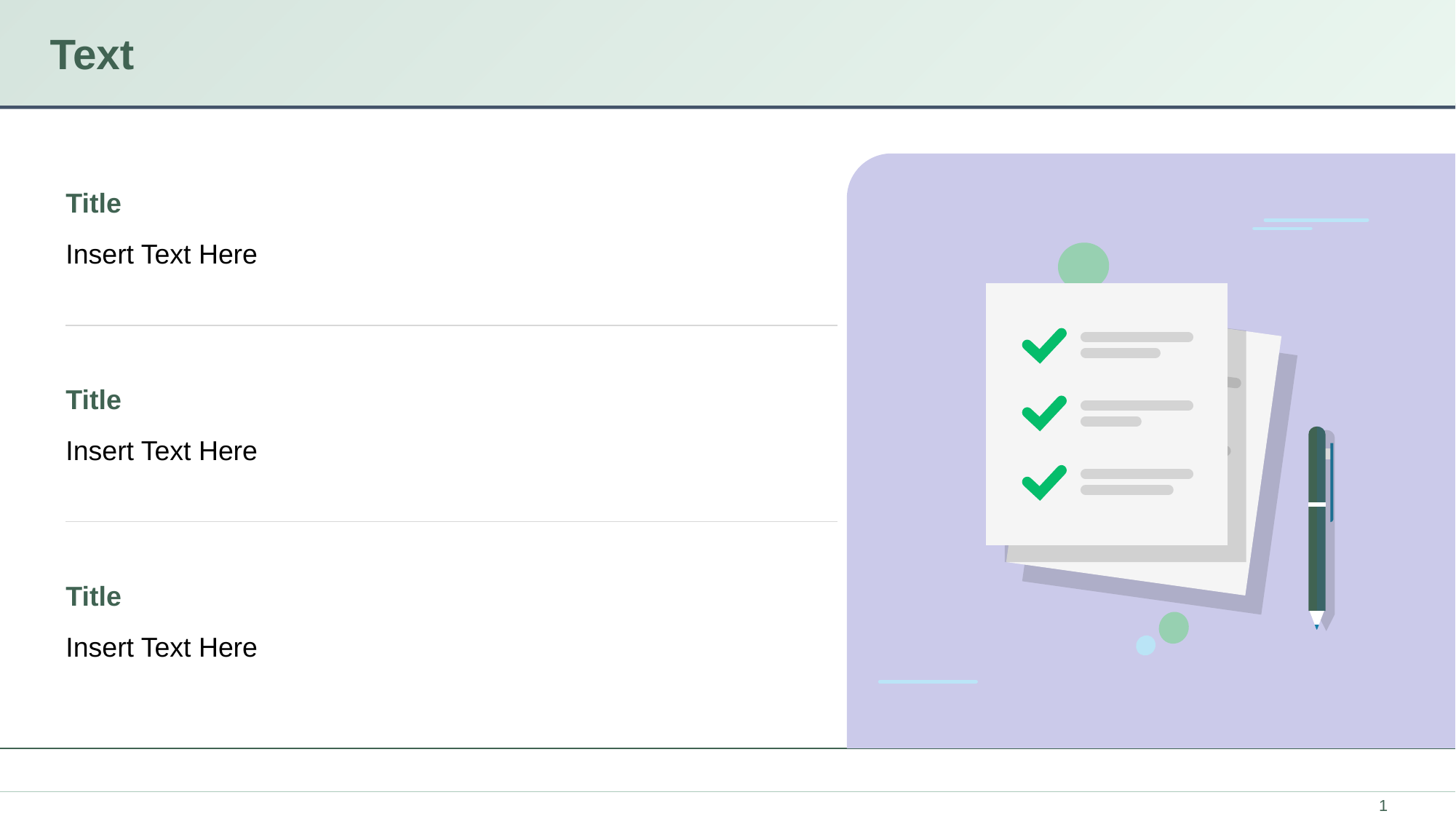

# Text

Title
Insert Text Here
Title
Insert Text Here
Title
Insert Text Here
1